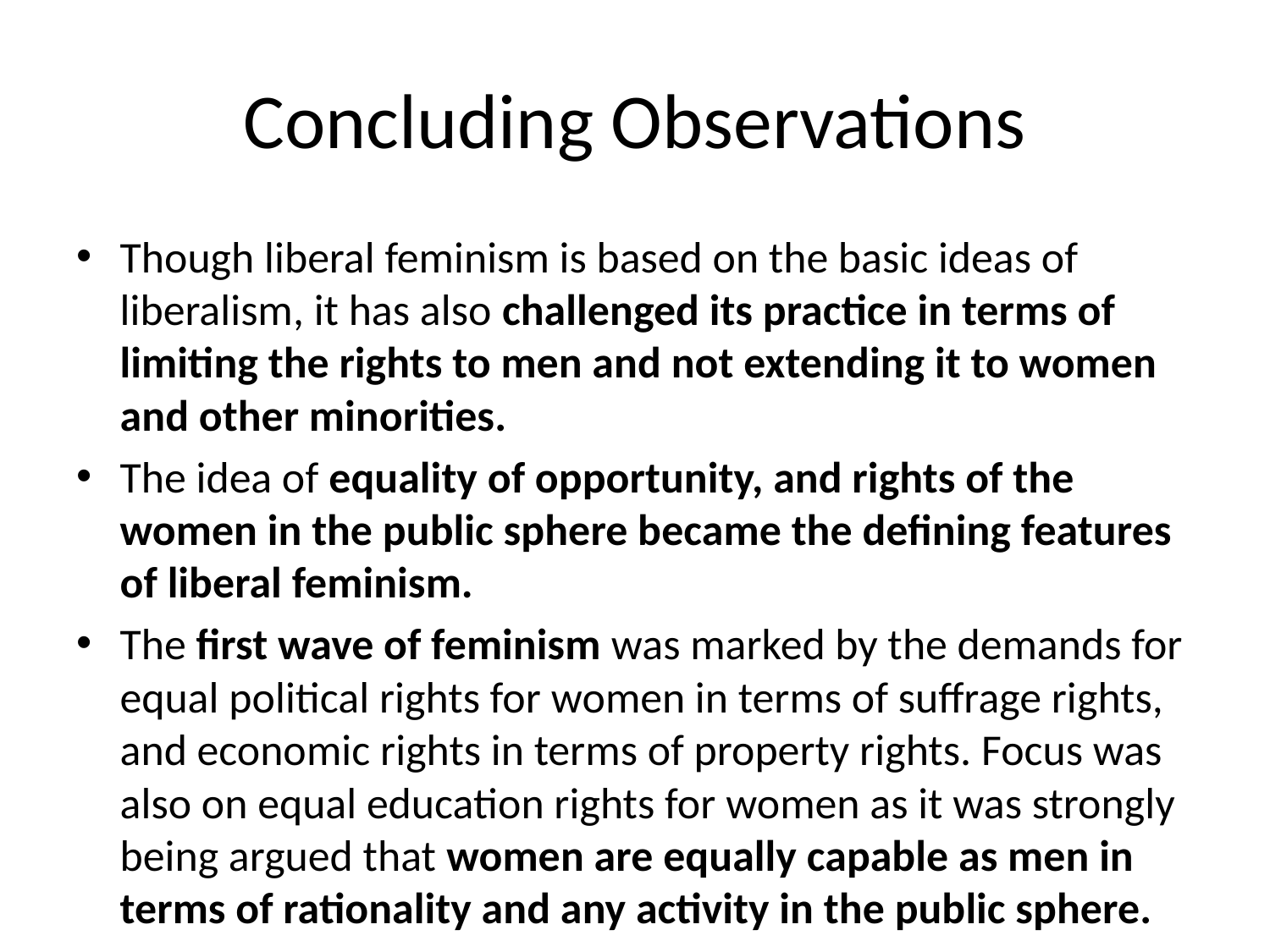

# Concluding Observations
Though liberal feminism is based on the basic ideas of liberalism, it has also challenged its practice in terms of limiting the rights to men and not extending it to women and other minorities.
The idea of equality of opportunity, and rights of the women in the public sphere became the defining features of liberal feminism.
The first wave of feminism was marked by the demands for equal political rights for women in terms of suffrage rights, and economic rights in terms of property rights. Focus was also on equal education rights for women as it was strongly being argued that women are equally capable as men in terms of rationality and any activity in the public sphere.